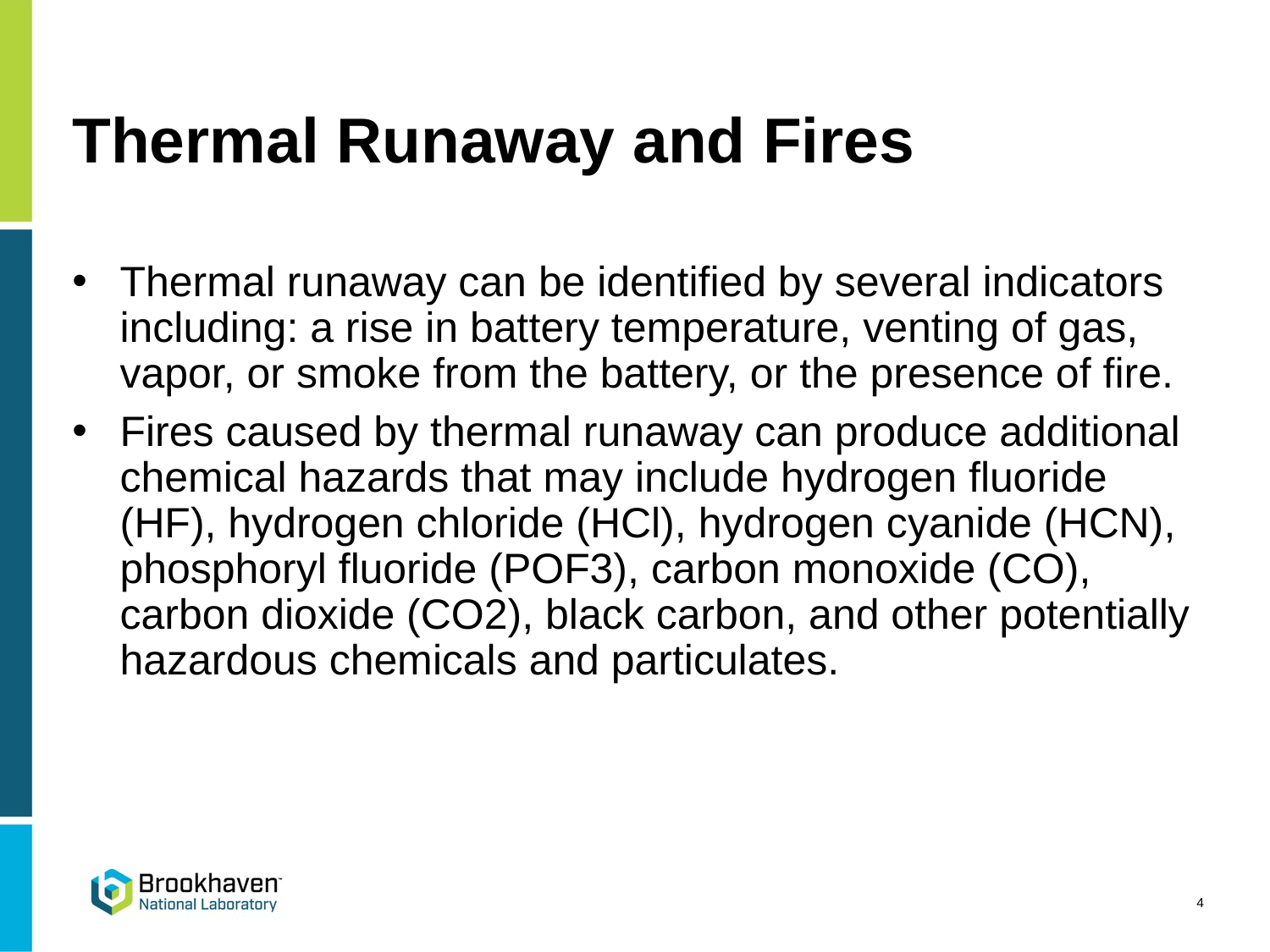

# Thermal Runaway and Fires
Thermal runaway can be identified by several indicators including: a rise in battery temperature, venting of gas, vapor, or smoke from the battery, or the presence of fire.
Fires caused by thermal runaway can produce additional chemical hazards that may include hydrogen fluoride (HF), hydrogen chloride (HCl), hydrogen cyanide (HCN), phosphoryl fluoride (POF3), carbon monoxide (CO), carbon dioxide (CO2), black carbon, and other potentially hazardous chemicals and particulates.
4